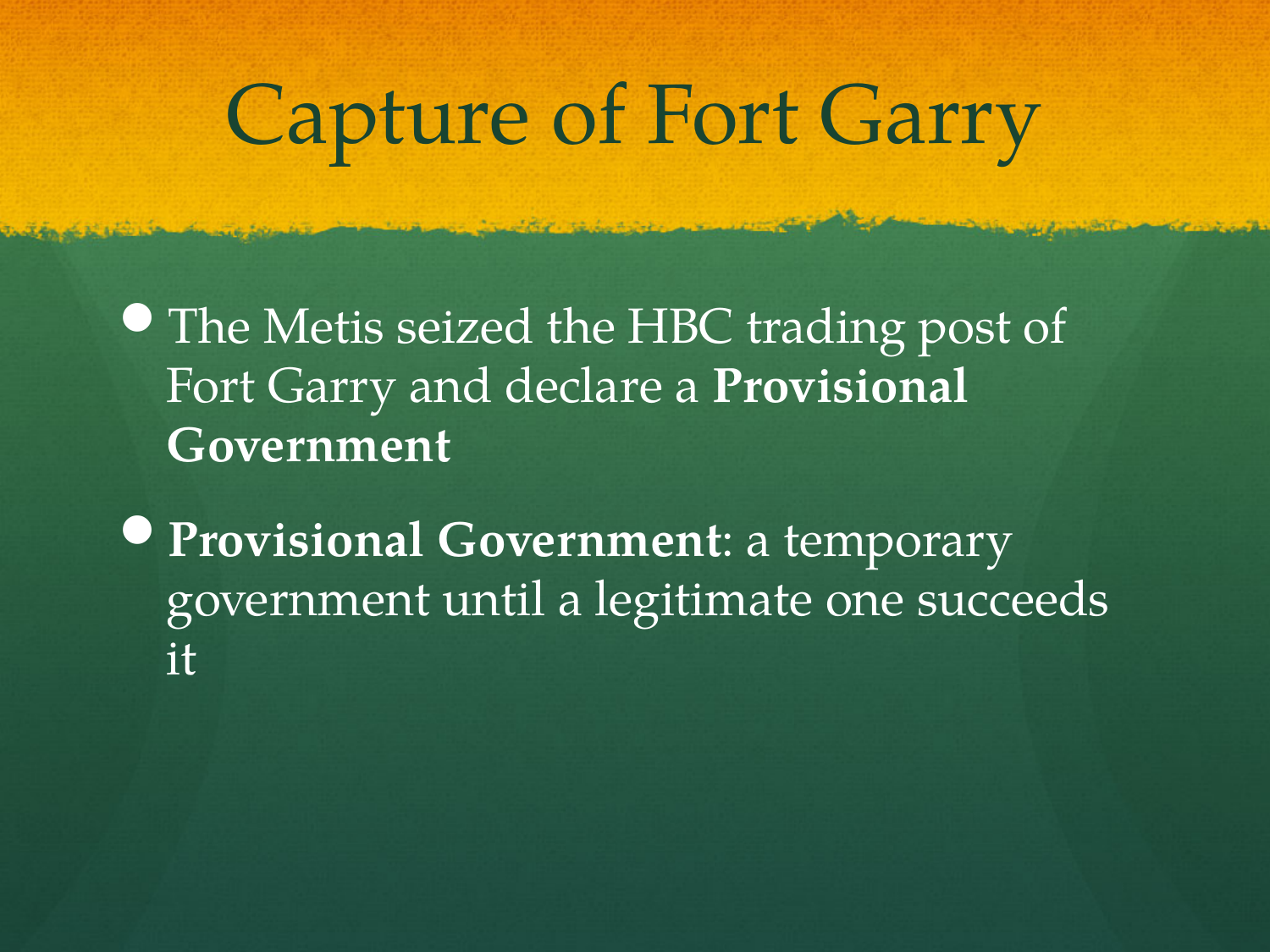

# Capture of Fort Garry
The Metis seized the HBC trading post of Fort Garry and declare a Provisional Government
Provisional Government: a temporary government until a legitimate one succeeds it